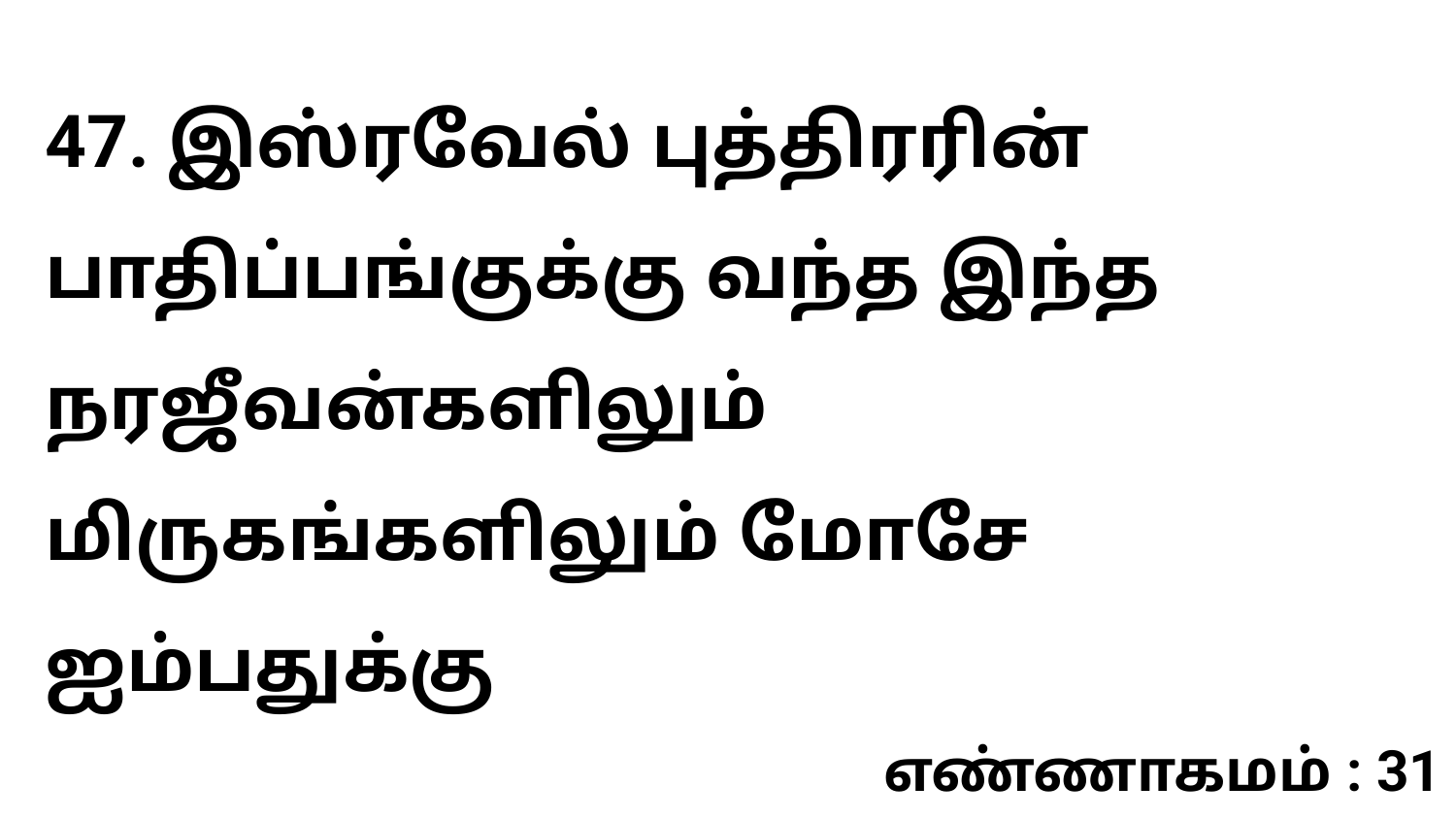

47. இஸ்ரவேல் புத்திரரின் பாதிப்பங்குக்கு வந்த இந்த நரஜீவன்களிலும் மிருகங்களிலும் மோசே ஐம்பதுக்கு
எண்ணாகமம் : 31